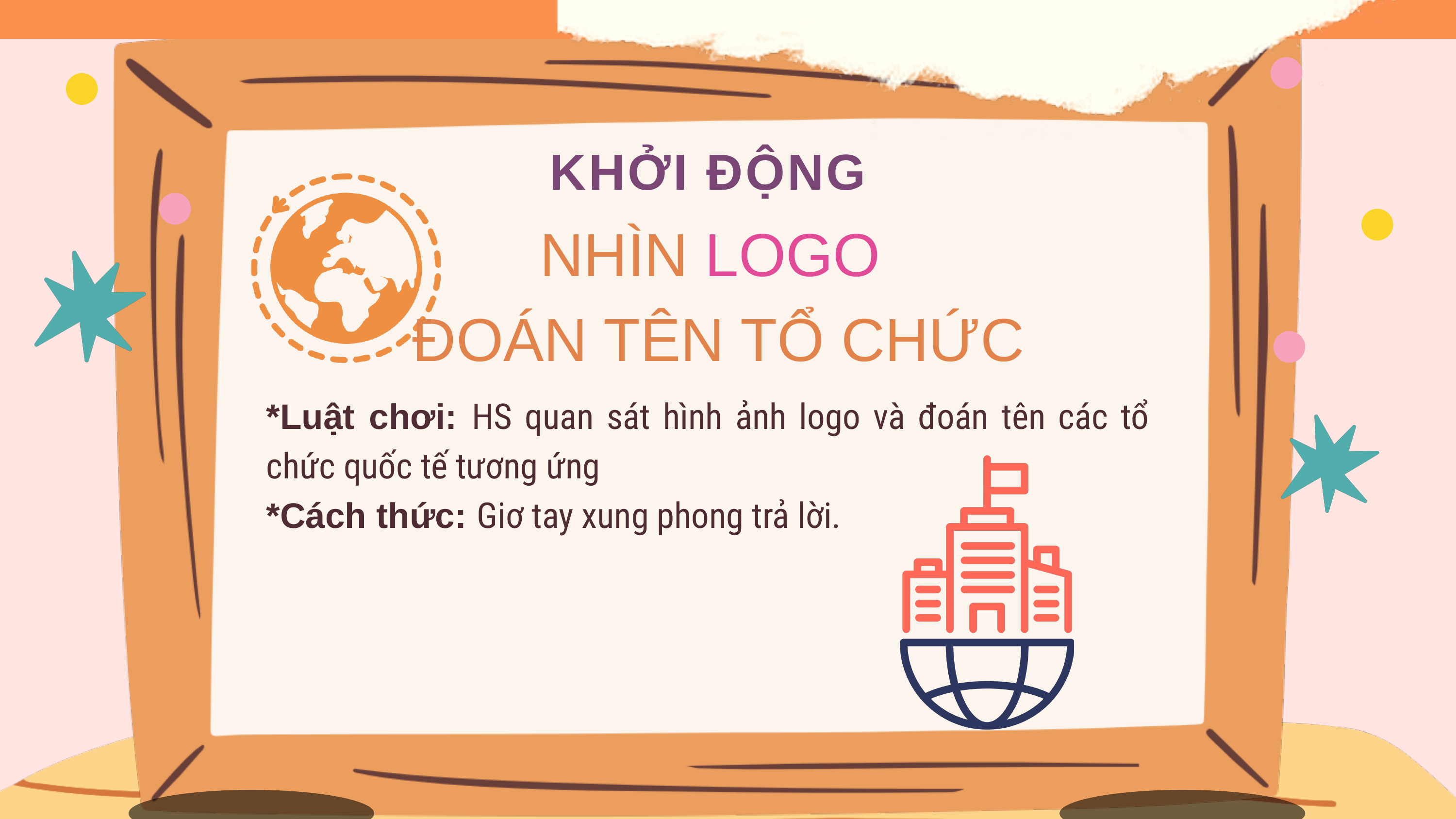

KHỞI ĐỘNG

NHÌN LOGO
ĐOÁN TÊN TỔ CHỨC

*Luật chơi: HS quan sát hình ảnh logo và đoán tên các tổ chức quốc tế tương ứng
*Cách thức: Giơ tay xung phong trả lời.